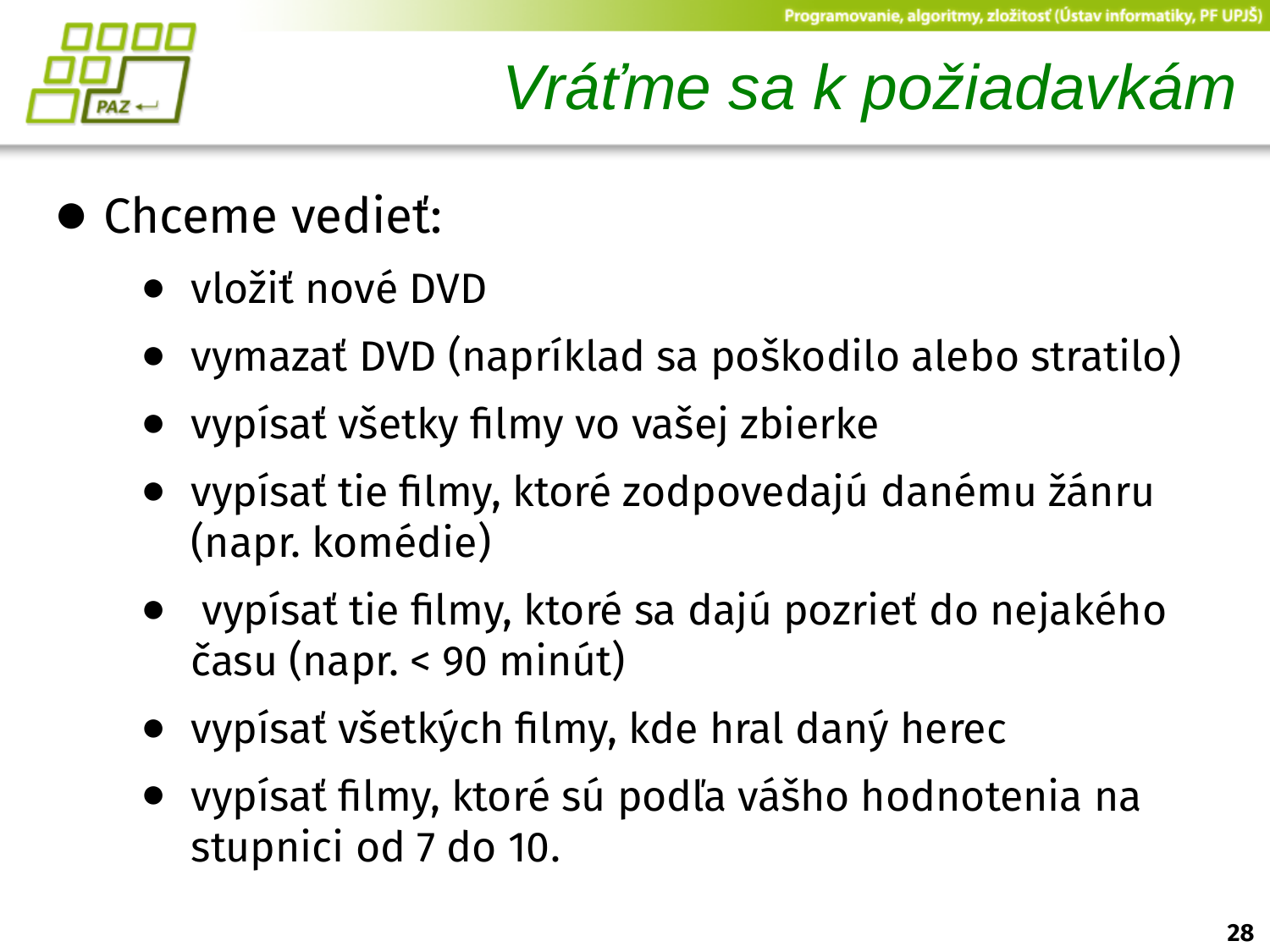

# Vráťme sa k požiadavkám
Chceme vedieť:
vložiť nové DVD
vymazať DVD (napríklad sa poškodilo alebo stratilo)
vypísať všetky filmy vo vašej zbierke
vypísať tie filmy, ktoré zodpovedajú danému žánru (napr. komédie)
 vypísať tie filmy, ktoré sa dajú pozrieť do nejakého času (napr. < 90 minút)
vypísať všetkých filmy, kde hral daný herec
vypísať filmy, ktoré sú podľa vášho hodnotenia na stupnici od 7 do 10.